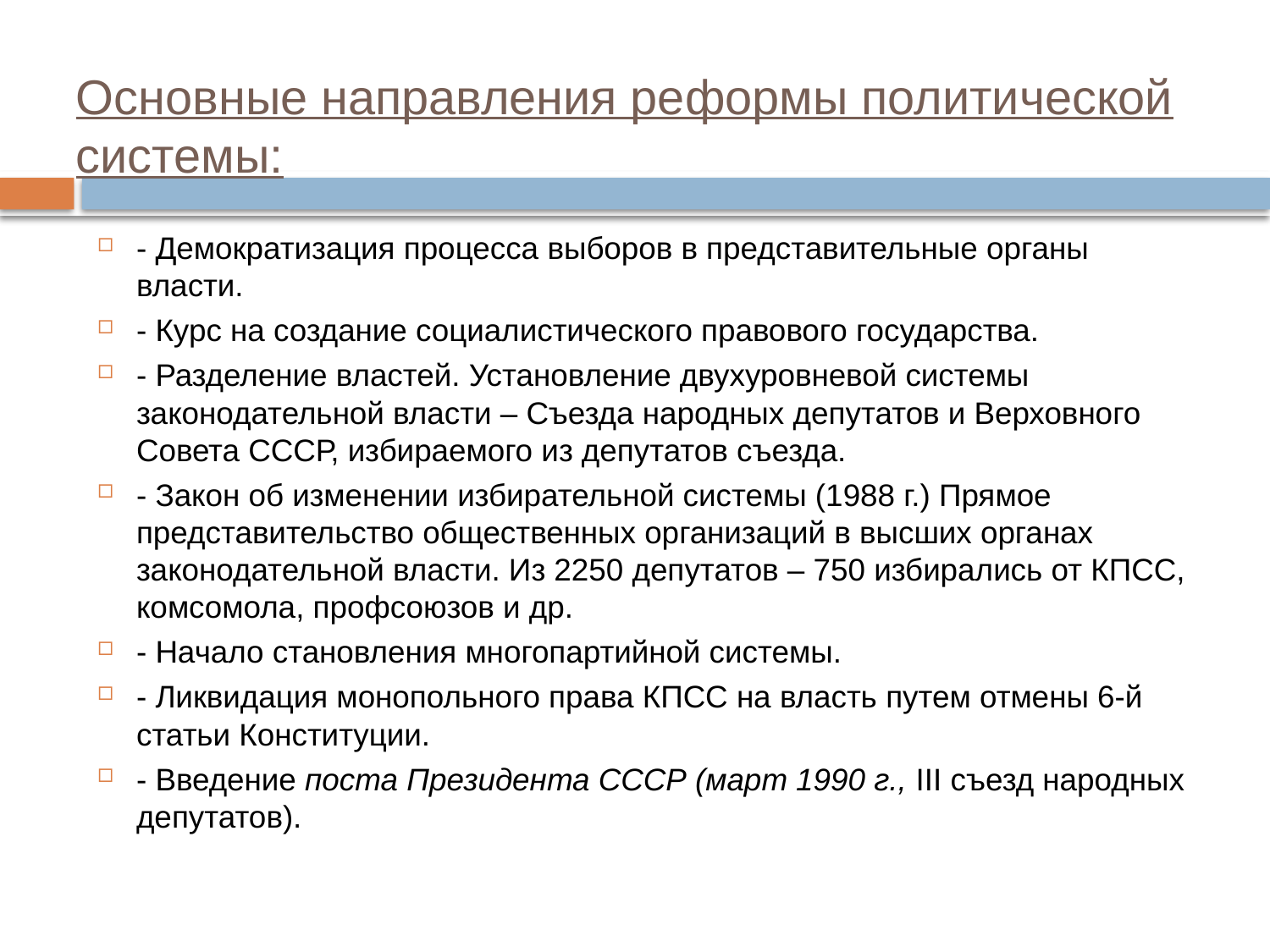

# Основные направления реформы политической системы:
- Демократизация процесса выборов в представительные органы власти.
- Курс на создание социалистического правового государства.
- Разделение властей. Установление двухуровневой системы законодательной власти – Съезда народных депутатов и Верховного Совета СССР, избираемого из депутатов съезда.
- Закон об изменении избирательной системы (1988 г.) Прямое представительство общественных организаций в высших органах законодательной власти. Из 2250 депутатов – 750 избирались от КПСС, комсомола, профсоюзов и др.
- Начало становления многопартийной системы.
- Ликвидация монопольного права КПСС на власть путем отмены 6-й статьи Конституции.
- Введение поста Президента СССР (март 1990 г., III съезд народных депутатов).